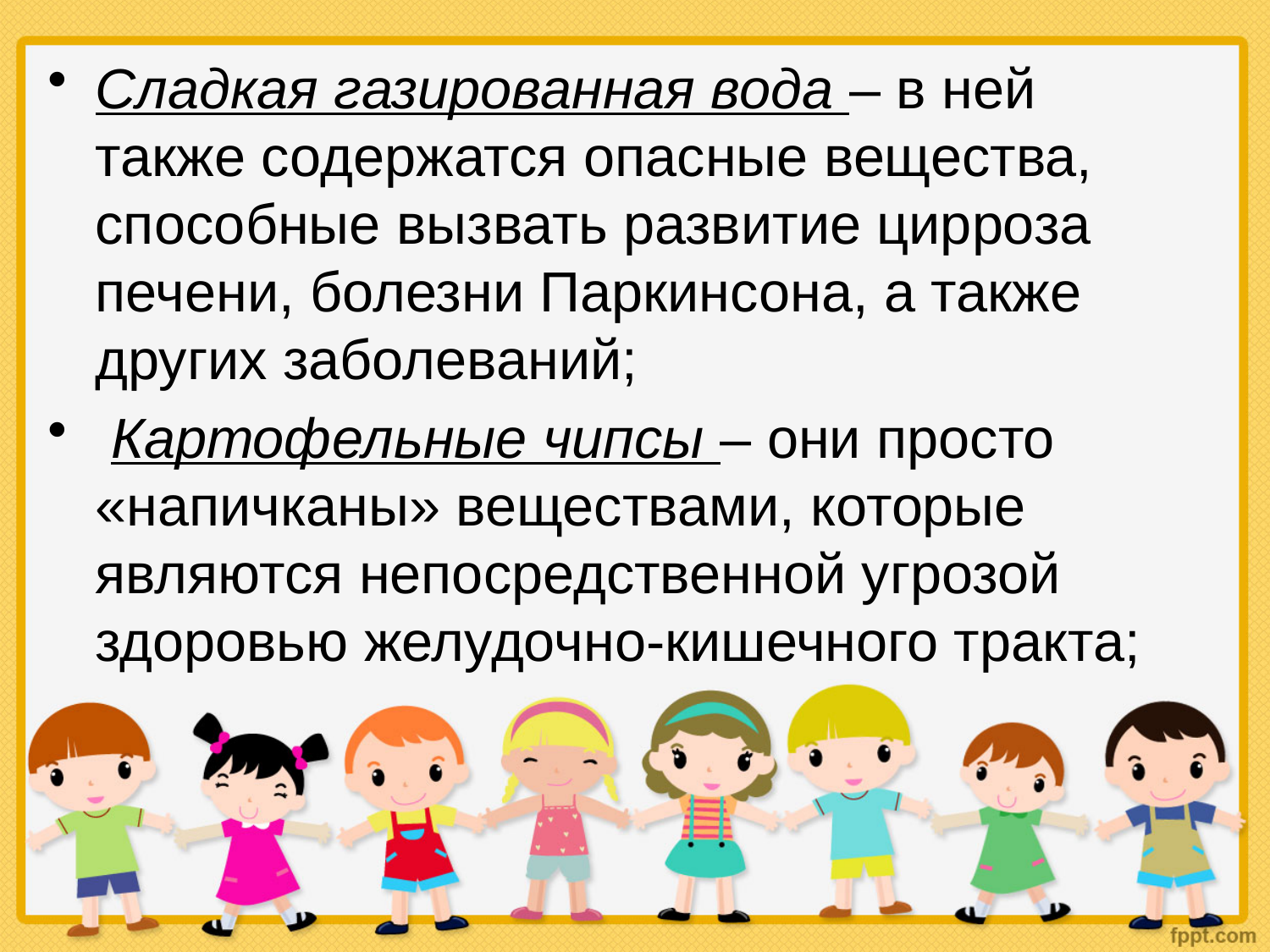

Сладкая газированная вода – в ней также содержатся опасные вещества, способные вызвать развитие цирроза печени, болезни Паркинсона, а также других заболеваний;
 Картофельные чипсы – они просто «напичканы» веществами, которые являются непосредственной угрозой здоровью желудочно-кишечного тракта;